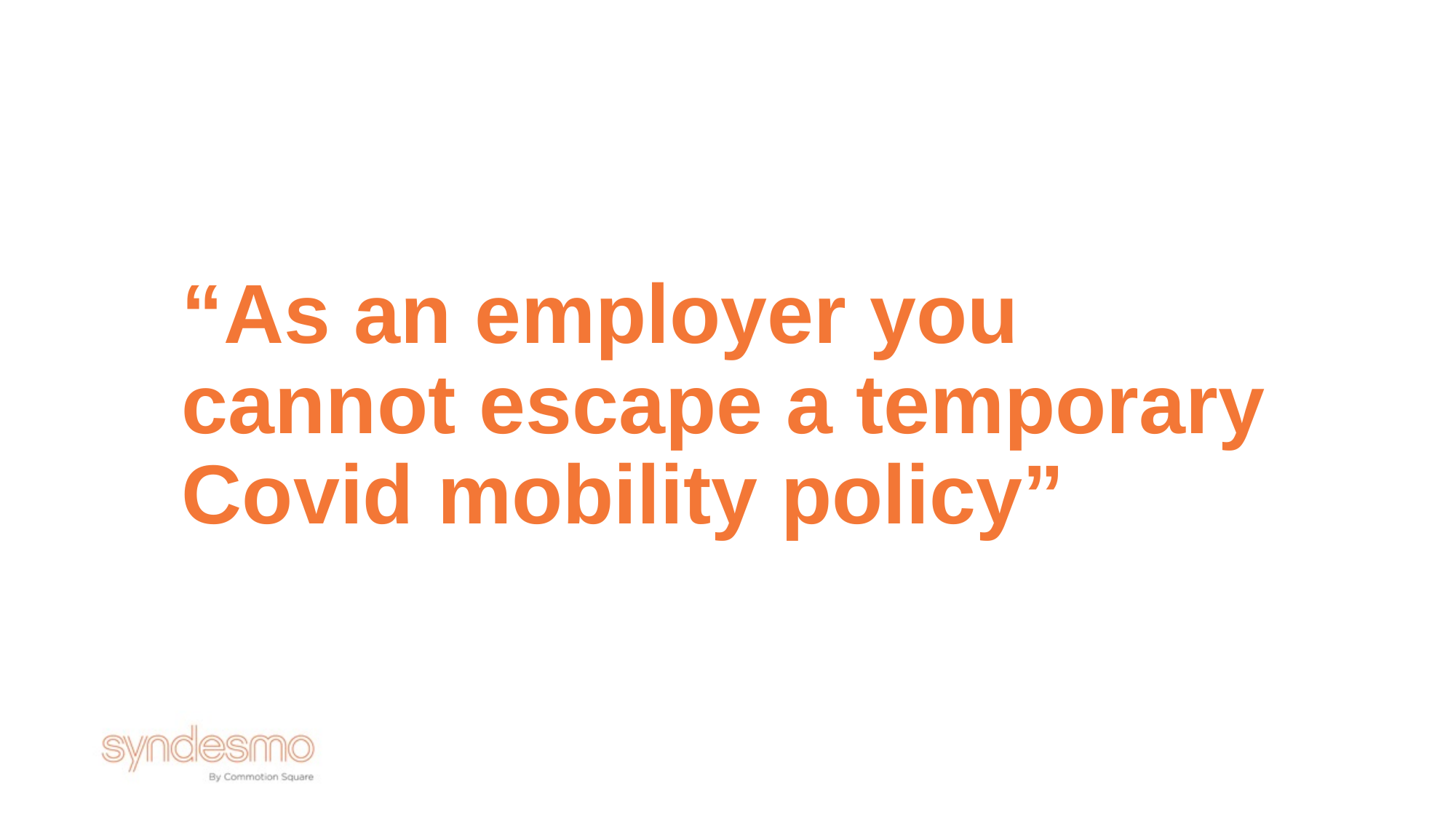

# “As an employer you cannot escape a temporary Covid mobility policy”